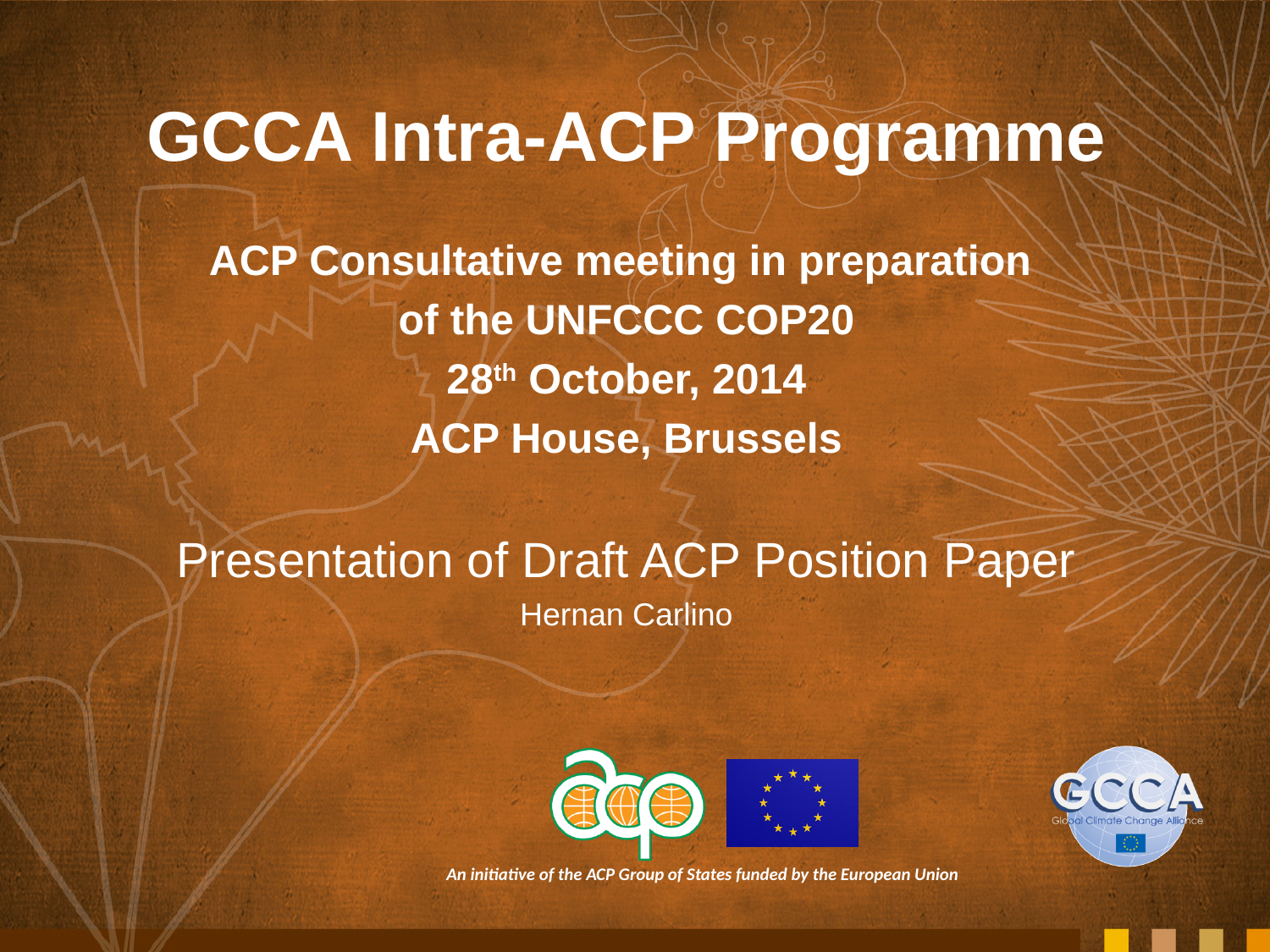

GCCA Intra-ACP Programme

ACP Consultative meeting in preparation
of the UNFCCC COP20
28th October, 2014
ACP House, Brussels

Presentation of Draft ACP Position Paper
Hernan Carlino